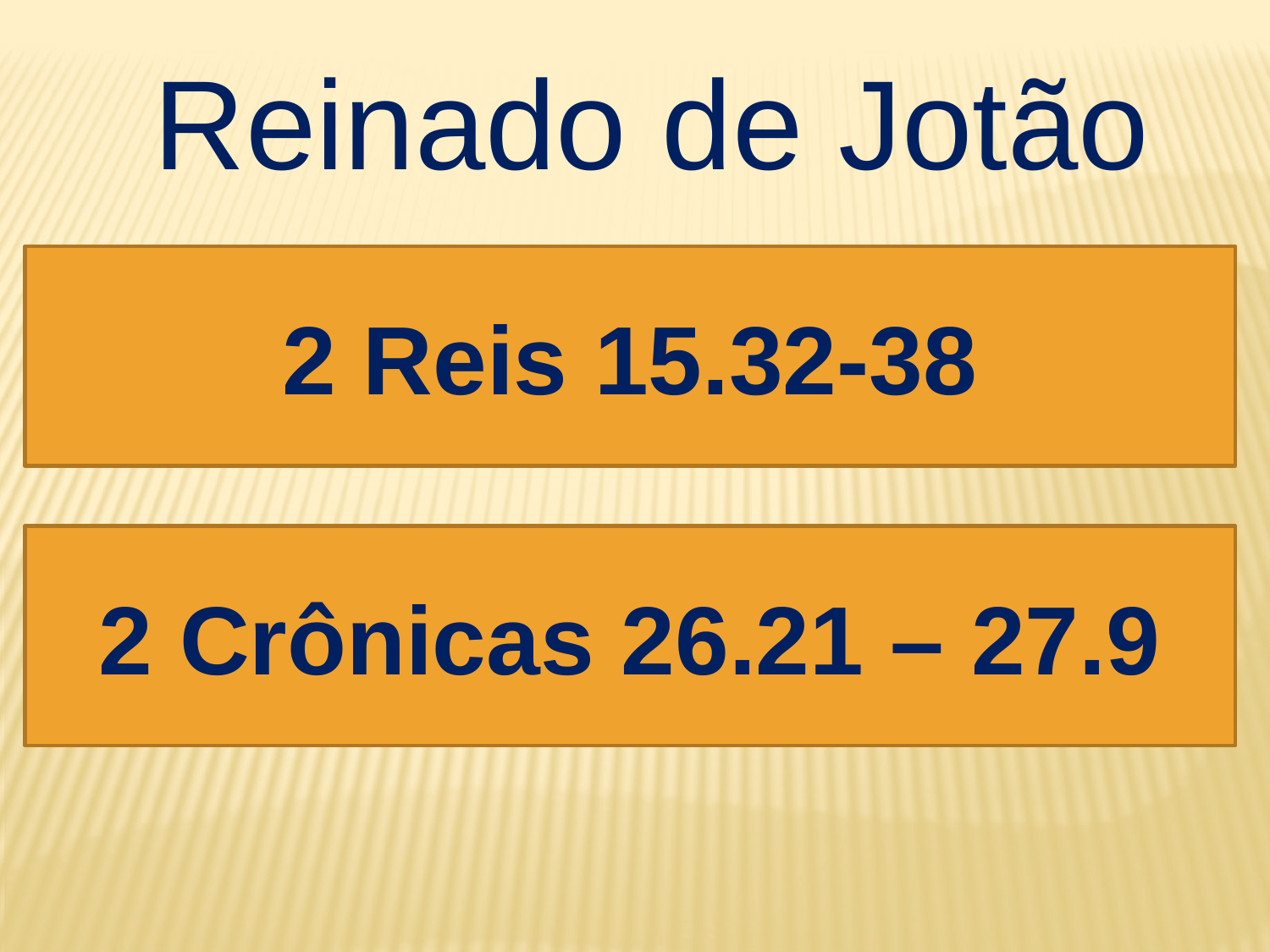

Reinado de Jotão

2 Reis 15.32-38
2 Crônicas 26.21 – 27.9